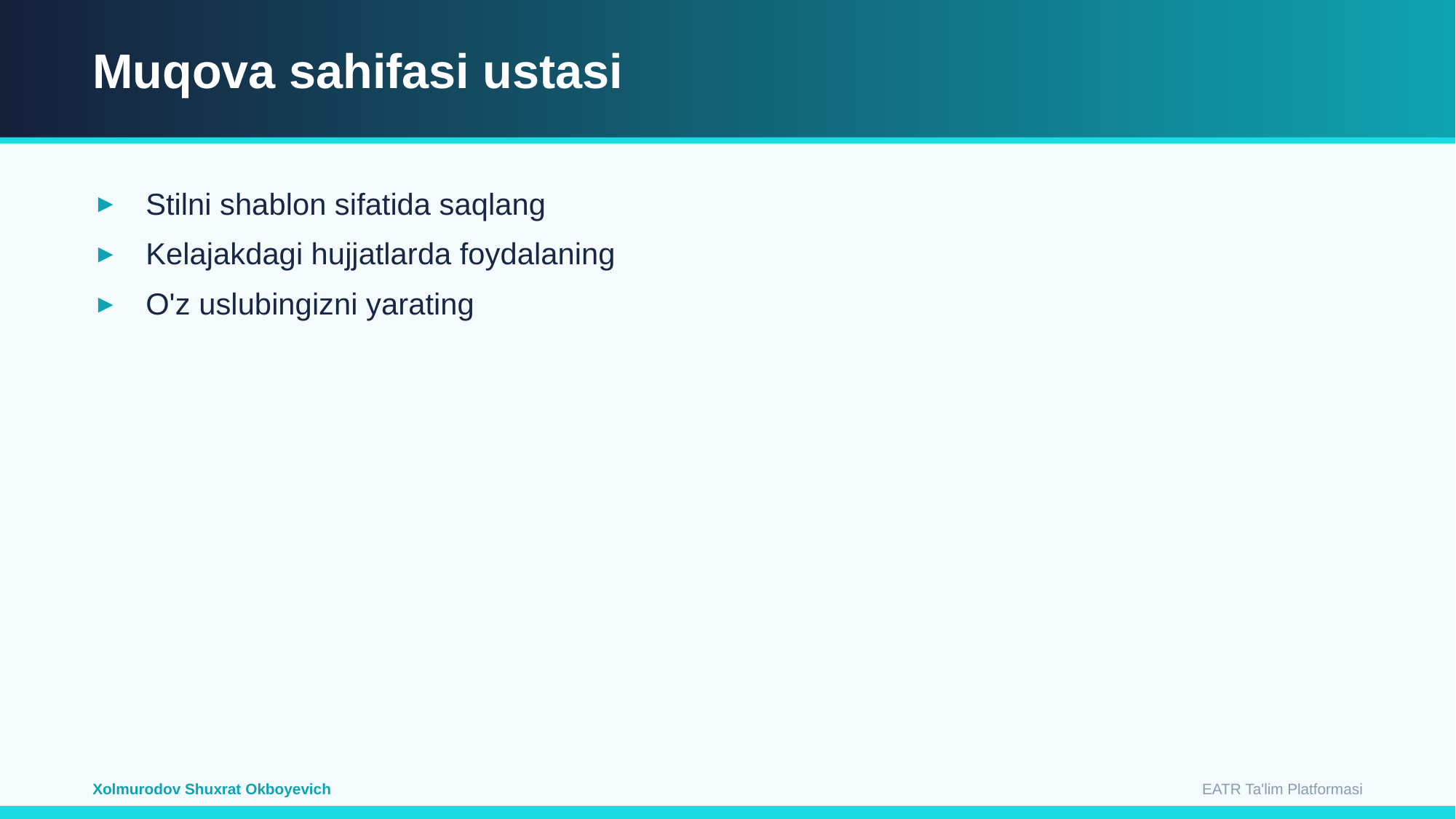

Muqova sahifasi ustasi

Stilni shablon sifatida saqlang
Kelajakdagi hujjatlarda foydalaning
O'z uslubingizni yarating
EATR Ta'lim Platformasi
Xolmurodov Shuxrat Okboyevich